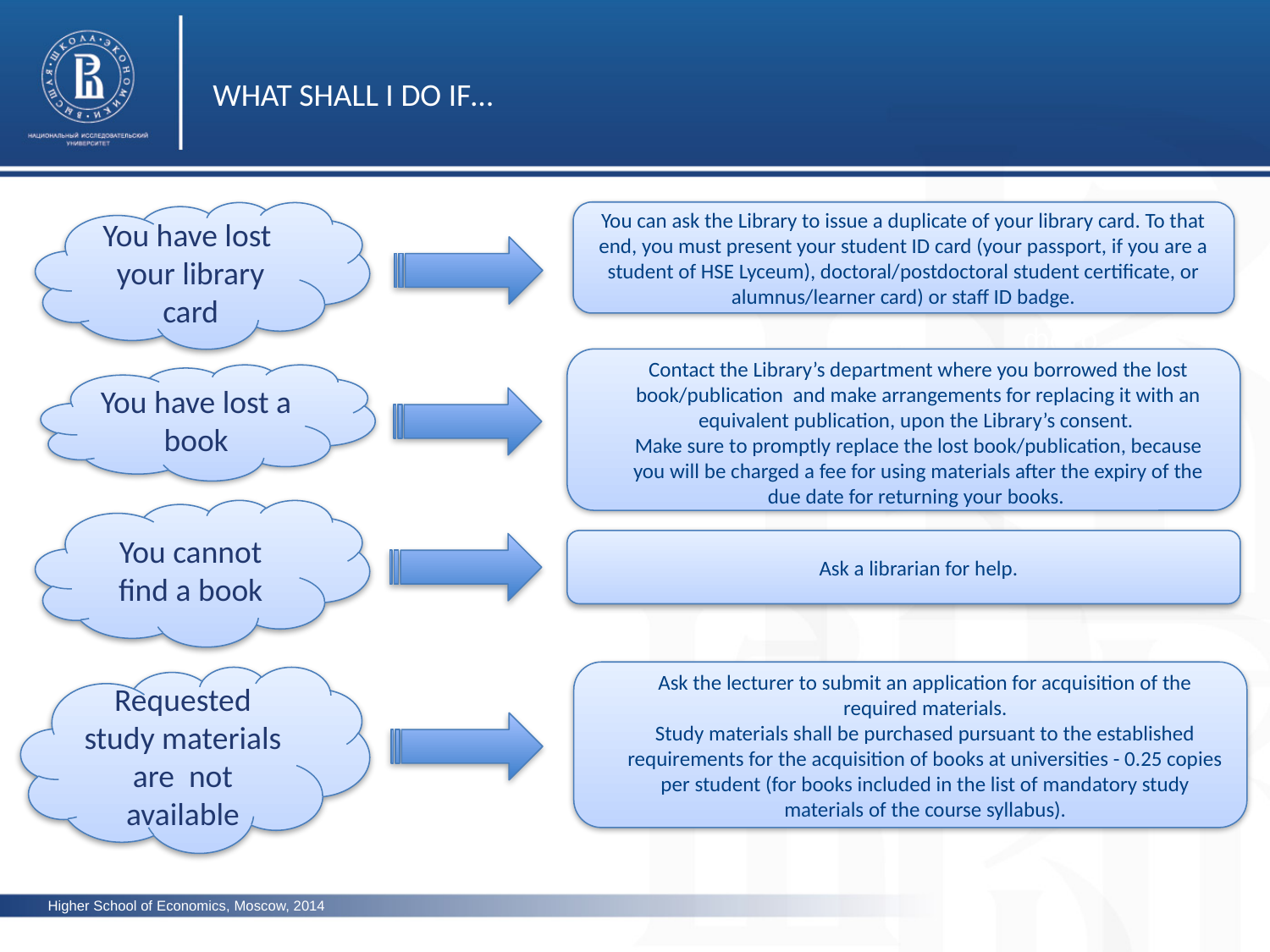

WHAT SHALL I DO IF…
You have lost
your library card
You can ask the Library to issue a duplicate of your library card. To that end, you must present your student ID card (your passport, if you are a student of HSE Lyceum), doctoral/postdoctoral student certificate, or alumnus/learner card) or staff ID badge.

фото

Contact the Library’s department where you borrowed the lost book/publication  and make arrangements for replacing it with an equivalent publication, upon the Library’s consent.
Make sure to promptly replace the lost book/publication, because you will be charged a fee for using materials after the expiry of the due date for returning your books.

You have lost a book

You cannot find a book
Ask a librarian for help.

фото
Ask the lecturer to submit an application for acquisition of the required materials.
Study materials shall be purchased pursuant to the established requirements for the acquisition of books at universities - 0.25 copies per student (for books included in the list of mandatory study materials of the course syllabus).
Requested study materials are  not available

фото
Higher School of Economics, Moscow, 2014